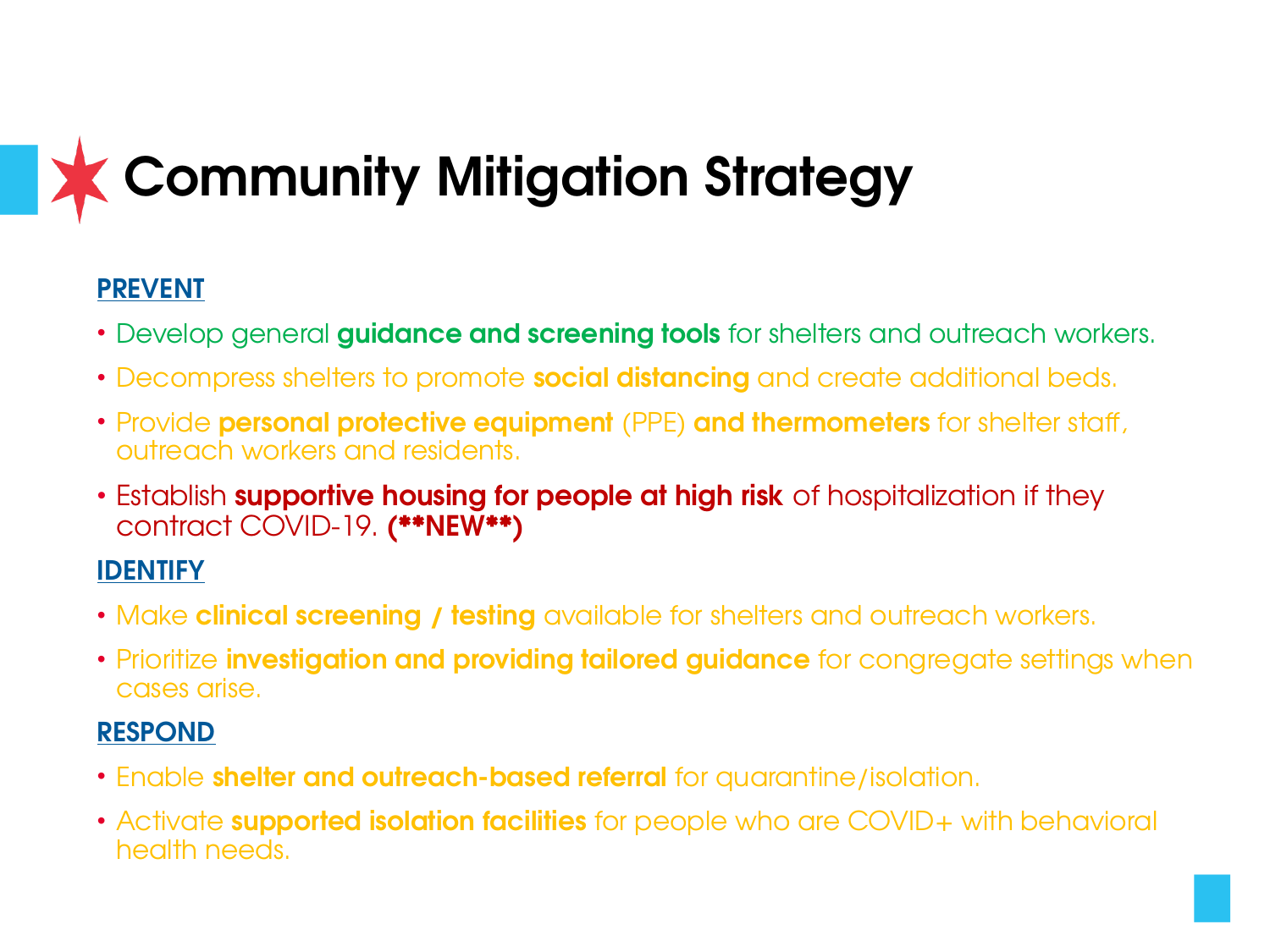

# Community Mitigation Strategy
PREVENT
Develop general guidance and screening tools for shelters and outreach workers.
Decompress shelters to promote social distancing and create additional beds.
Provide personal protective equipment (PPE) and thermometers for shelter staff, outreach workers and residents.
Establish supportive housing for people at high risk of hospitalization if they contract COVID-19. (**NEW**)
IDENTIFY
Make clinical screening / testing available for shelters and outreach workers.
Prioritize investigation and providing tailored guidance for congregate settings when cases arise.
RESPOND
Enable shelter and outreach-based referral for quarantine/isolation.
Activate supported isolation facilities for people who are COVID+ with behavioral health needs.